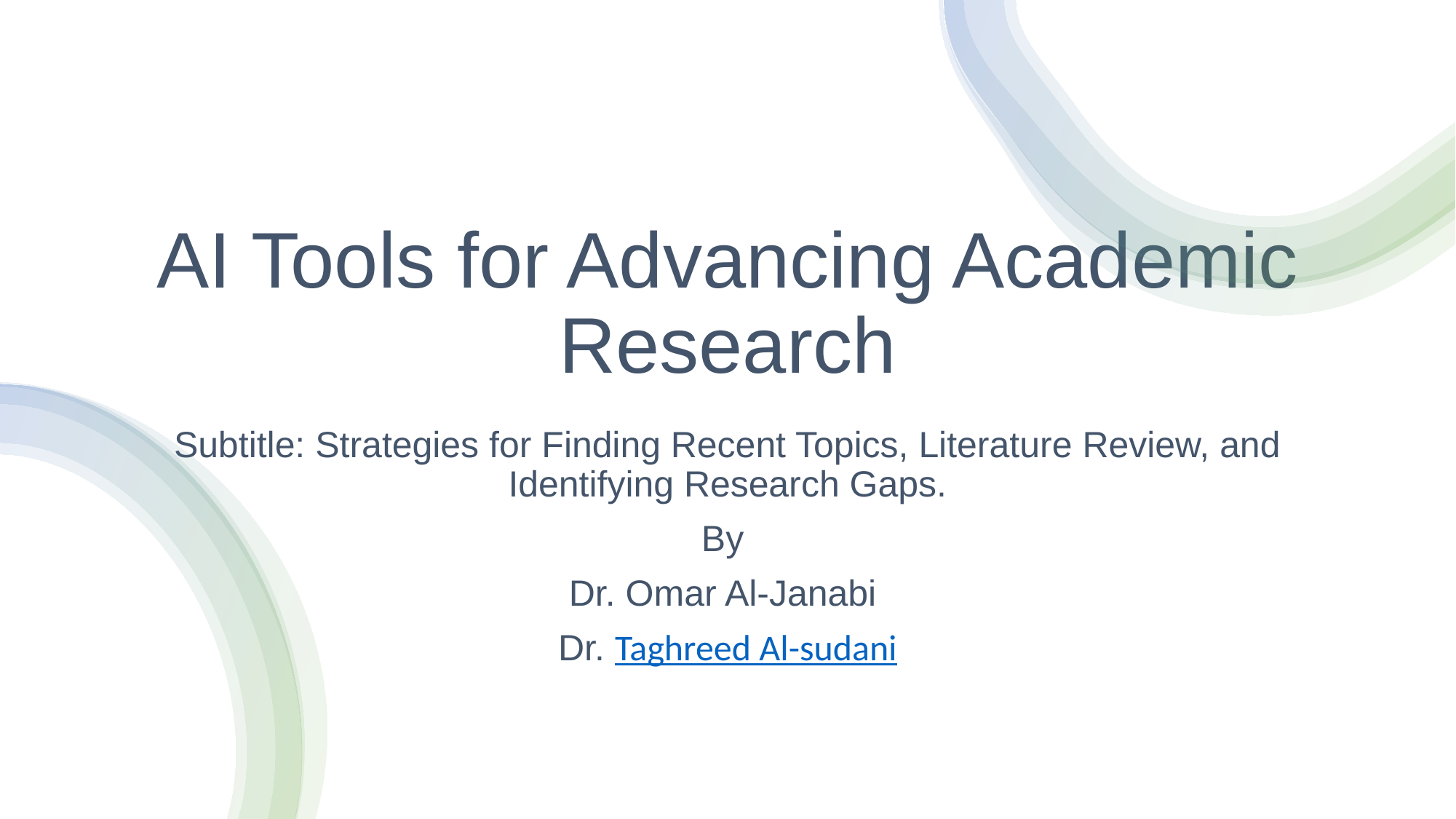

# AI Tools for Advancing Academic Research
Subtitle: Strategies for Finding Recent Topics, Literature Review, and Identifying Research Gaps.
By
Dr. Omar Al-Janabi
Dr. Taghreed Al-sudani